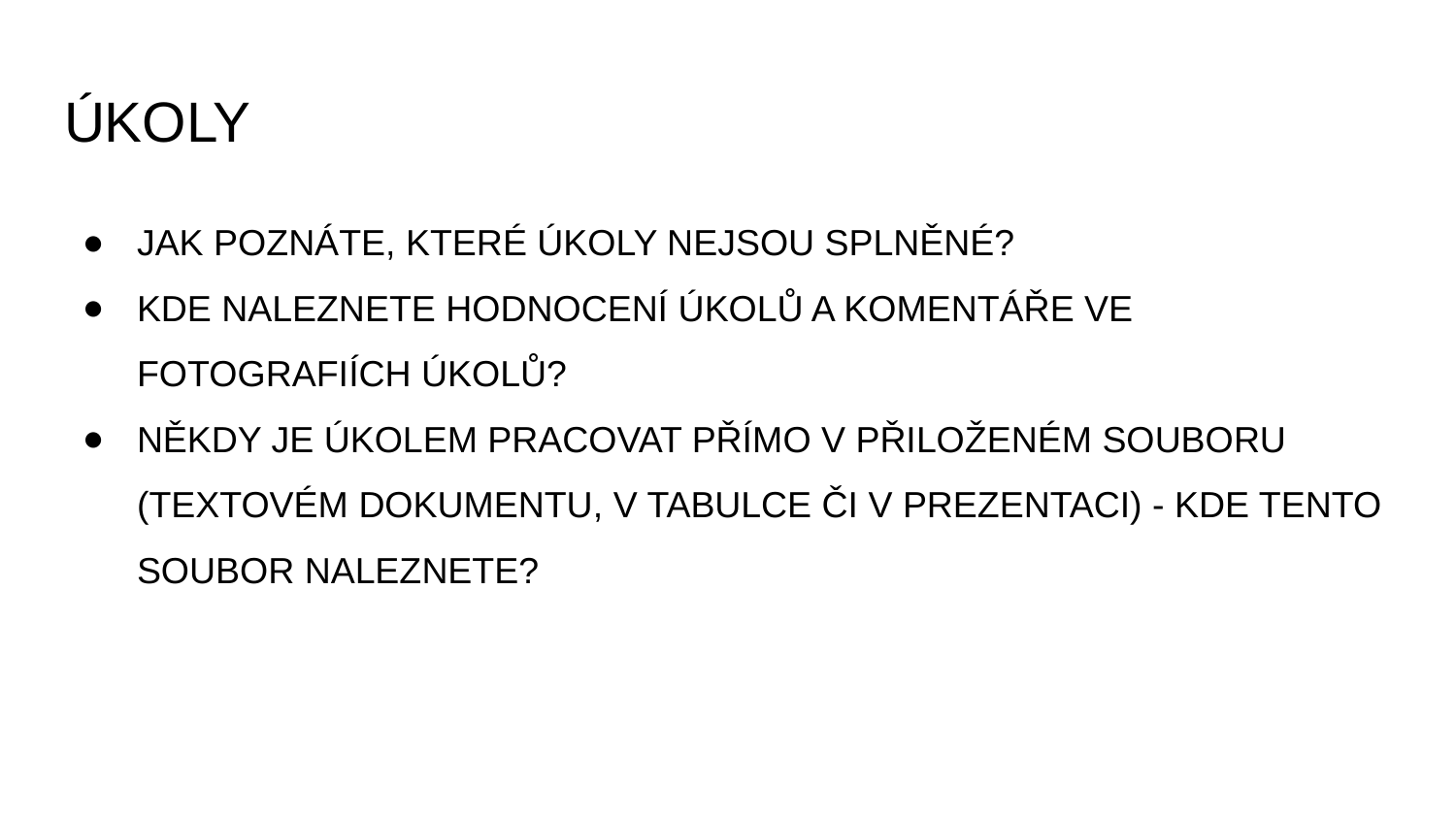

# ÚKOLY
JAK POZNÁTE, KTERÉ ÚKOLY NEJSOU SPLNĚNÉ?
KDE NALEZNETE HODNOCENÍ ÚKOLŮ A KOMENTÁŘE VE FOTOGRAFIÍCH ÚKOLŮ?
NĚKDY JE ÚKOLEM PRACOVAT PŘÍMO V PŘILOŽENÉM SOUBORU (TEXTOVÉM DOKUMENTU, V TABULCE ČI V PREZENTACI) - KDE TENTO SOUBOR NALEZNETE?